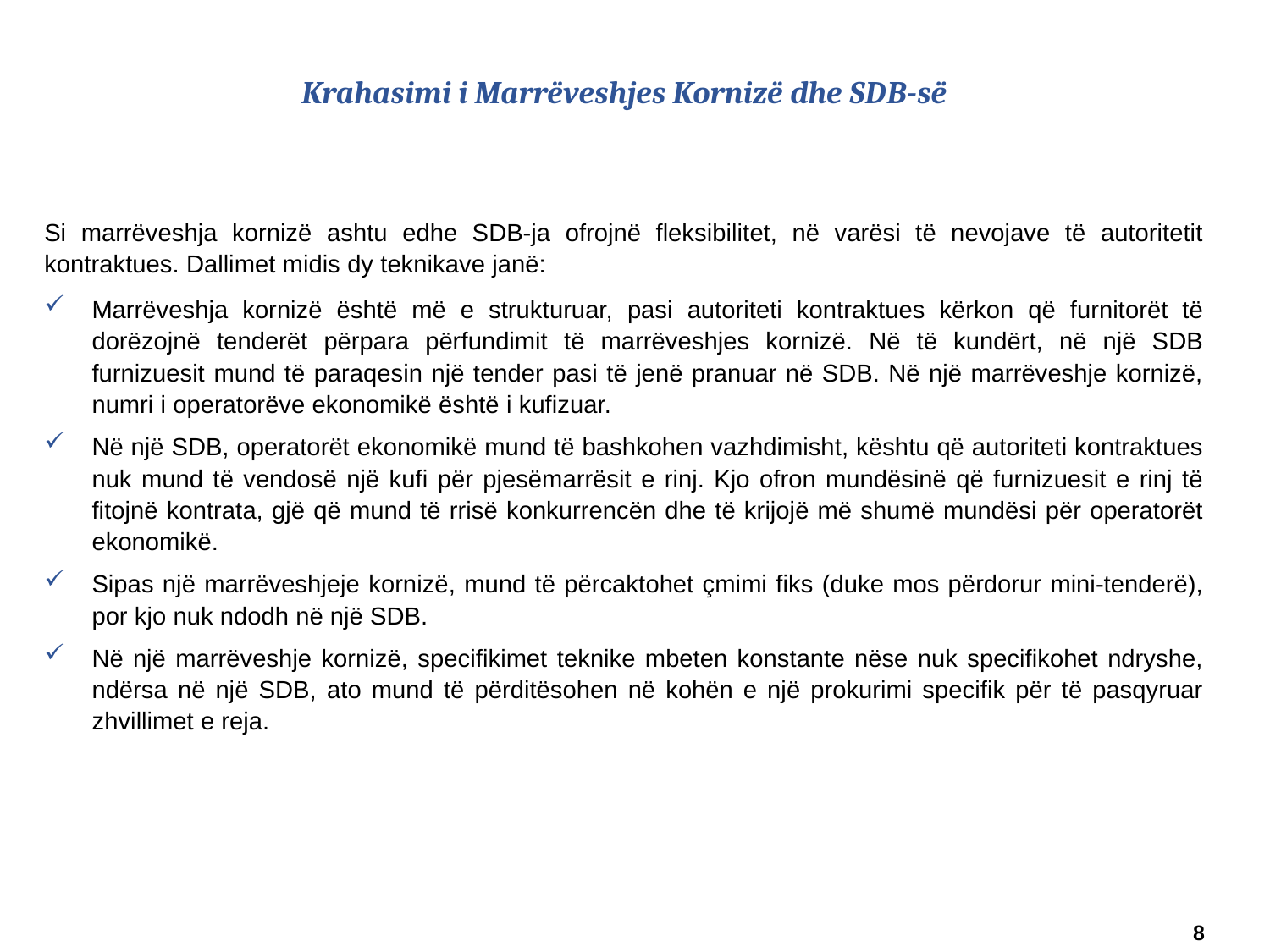

Krahasimi i Marrëveshjes Kornizë dhe SDB-së

Si marrëveshja kornizë ashtu edhe SDB-ja ofrojnë fleksibilitet, në varësi të nevojave të autoritetit kontraktues. Dallimet midis dy teknikave janë:
Marrëveshja kornizë është më e strukturuar, pasi autoriteti kontraktues kërkon që furnitorët të dorëzojnë tenderët përpara përfundimit të marrëveshjes kornizë. Në të kundërt, në një SDB furnizuesit mund të paraqesin një tender pasi të jenë pranuar në SDB. Në një marrëveshje kornizë, numri i operatorëve ekonomikë është i kufizuar.
Në një SDB, operatorët ekonomikë mund të bashkohen vazhdimisht, kështu që autoriteti kontraktues nuk mund të vendosë një kufi për pjesëmarrësit e rinj. Kjo ofron mundësinë që furnizuesit e rinj të fitojnë kontrata, gjë që mund të rrisë konkurrencën dhe të krijojë më shumë mundësi për operatorët ekonomikë.
Sipas një marrëveshjeje kornizë, mund të përcaktohet çmimi fiks (duke mos përdorur mini-tenderë), por kjo nuk ndodh në një SDB.
Në një marrëveshje kornizë, specifikimet teknike mbeten konstante nëse nuk specifikohet ndryshe, ndërsa në një SDB, ato mund të përditësohen në kohën e një prokurimi specifik për të pasqyruar zhvillimet e reja.